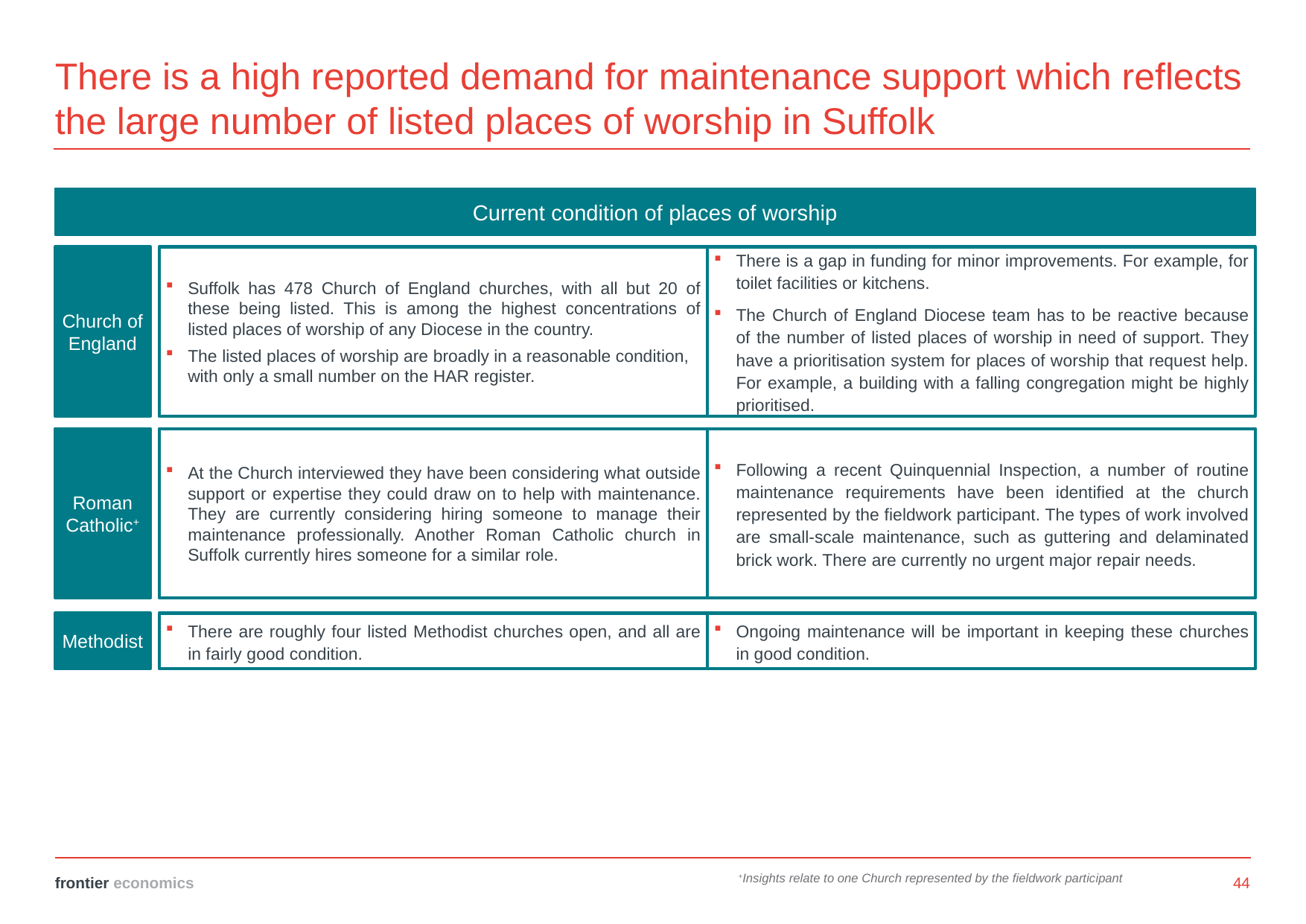

# There is a high reported demand for maintenance support which reflects the large number of listed places of worship in Suffolk
Current condition of places of worship
Church of England
Suffolk has 478 Church of England churches, with all but 20 of these being listed. This is among the highest concentrations of listed places of worship of any Diocese in the country.
The listed places of worship are broadly in a reasonable condition, with only a small number on the HAR register.
There is a gap in funding for minor improvements. For example, for toilet facilities or kitchens.
The Church of England Diocese team has to be reactive because of the number of listed places of worship in need of support. They have a prioritisation system for places of worship that request help. For example, a building with a falling congregation might be highly prioritised.
Roman Catholic+
At the Church interviewed they have been considering what outside support or expertise they could draw on to help with maintenance. They are currently considering hiring someone to manage their maintenance professionally. Another Roman Catholic church in Suffolk currently hires someone for a similar role.
Following a recent Quinquennial Inspection, a number of routine maintenance requirements have been identified at the church represented by the fieldwork participant. The types of work involved are small-scale maintenance, such as guttering and delaminated brick work. There are currently no urgent major repair needs.
Methodist
There are roughly four listed Methodist churches open, and all are in fairly good condition.
Ongoing maintenance will be important in keeping these churches in good condition.
+Insights relate to one Church represented by the fieldwork participant